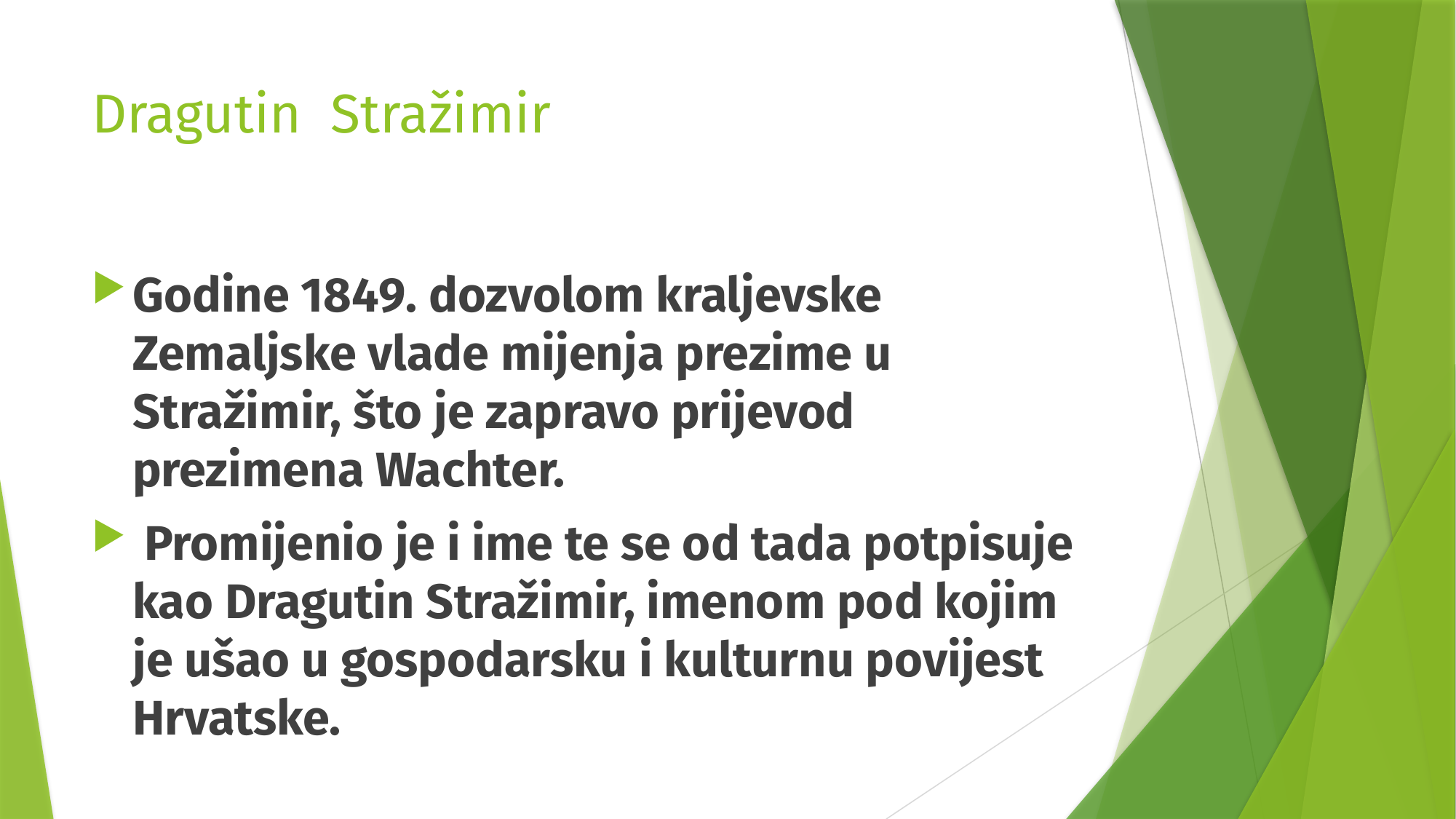

# Dragutin  Stražimir
Godine 1849. dozvolom kraljevske Zemaljske vlade mijenja prezime u Stražimir, što je zapravo prijevod prezimena Wachter.
 Promijenio je i ime te se od tada potpisuje kao Dragutin Stražimir, imenom pod kojim je ušao u gospodarsku i kulturnu povijest Hrvatske.